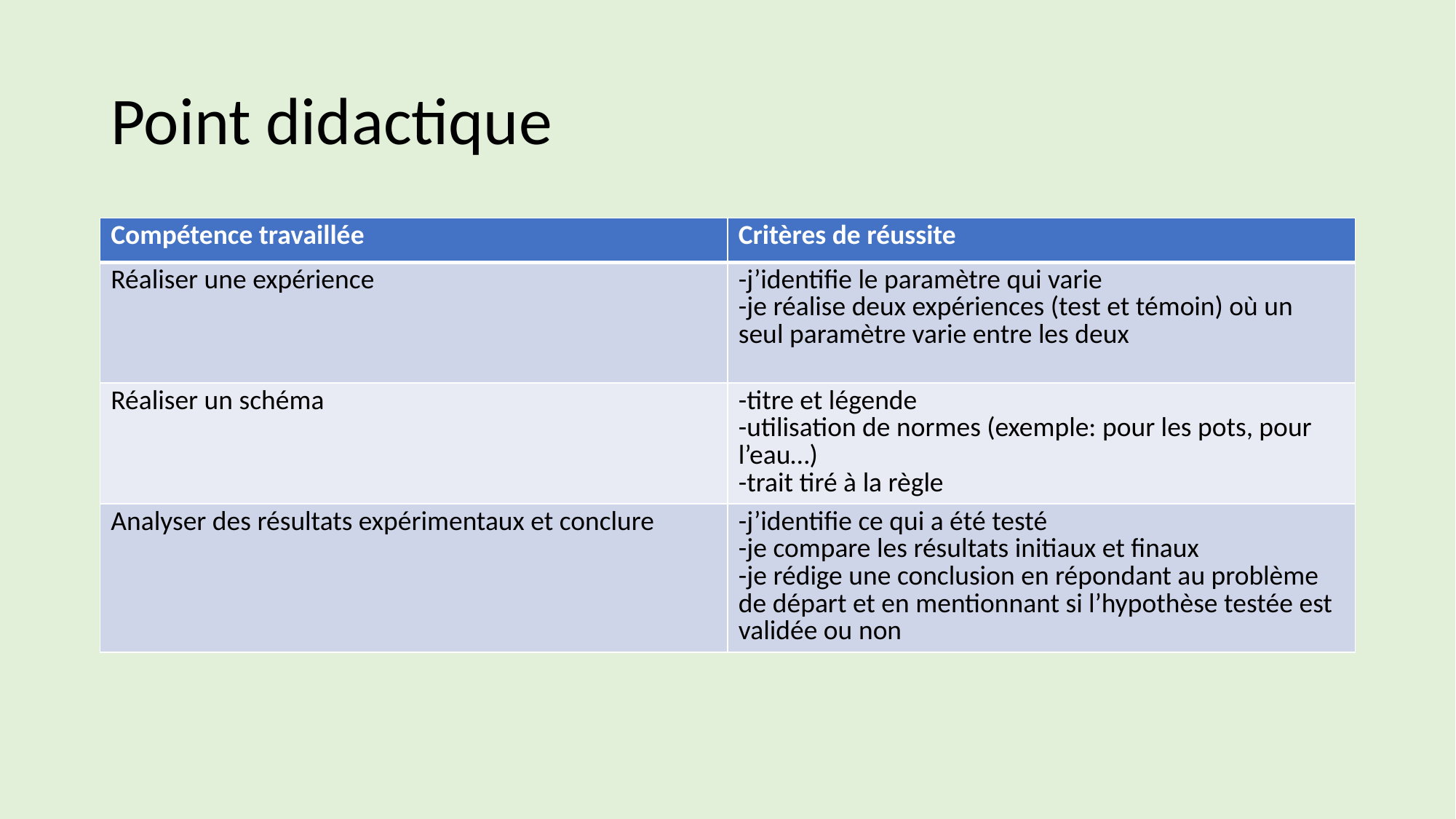

# Point didactique
| Compétence travaillée | Critères de réussite |
| --- | --- |
| Réaliser une expérience | -j’identifie le paramètre qui varie -je réalise deux expériences (test et témoin) où un seul paramètre varie entre les deux |
| Réaliser un schéma | -titre et légende -utilisation de normes (exemple: pour les pots, pour l’eau…) -trait tiré à la règle |
| Analyser des résultats expérimentaux et conclure | -j’identifie ce qui a été testé -je compare les résultats initiaux et finaux -je rédige une conclusion en répondant au problème de départ et en mentionnant si l’hypothèse testée est validée ou non |